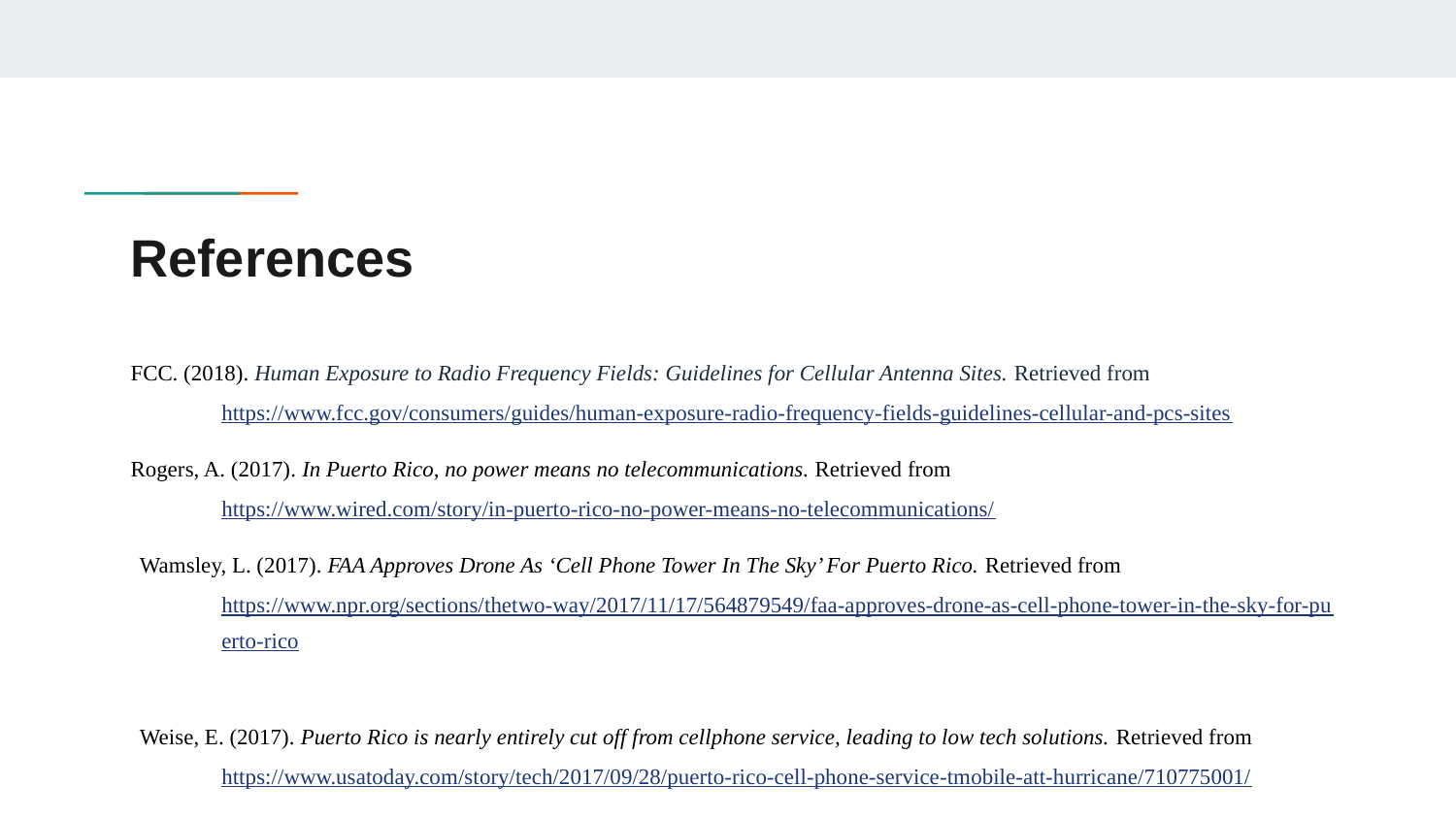

# References
FCC. (2018). Human Exposure to Radio Frequency Fields: Guidelines for Cellular Antenna Sites. Retrieved from https://www.fcc.gov/consumers/guides/human-exposure-radio-frequency-fields-guidelines-cellular-and-pcs-sites
Rogers, A. (2017). In Puerto Rico, no power means no telecommunications. Retrieved from https://www.wired.com/story/in-puerto-rico-no-power-means-no-telecommunications/
Wamsley, L. (2017). FAA Approves Drone As ‘Cell Phone Tower In The Sky’ For Puerto Rico. Retrieved from https://www.npr.org/sections/thetwo-way/2017/11/17/564879549/faa-approves-drone-as-cell-phone-tower-in-the-sky-for-puerto-rico
Weise, E. (2017). Puerto Rico is nearly entirely cut off from cellphone service, leading to low tech solutions. Retrieved from https://www.usatoday.com/story/tech/2017/09/28/puerto-rico-cell-phone-service-tmobile-att-hurricane/710775001/